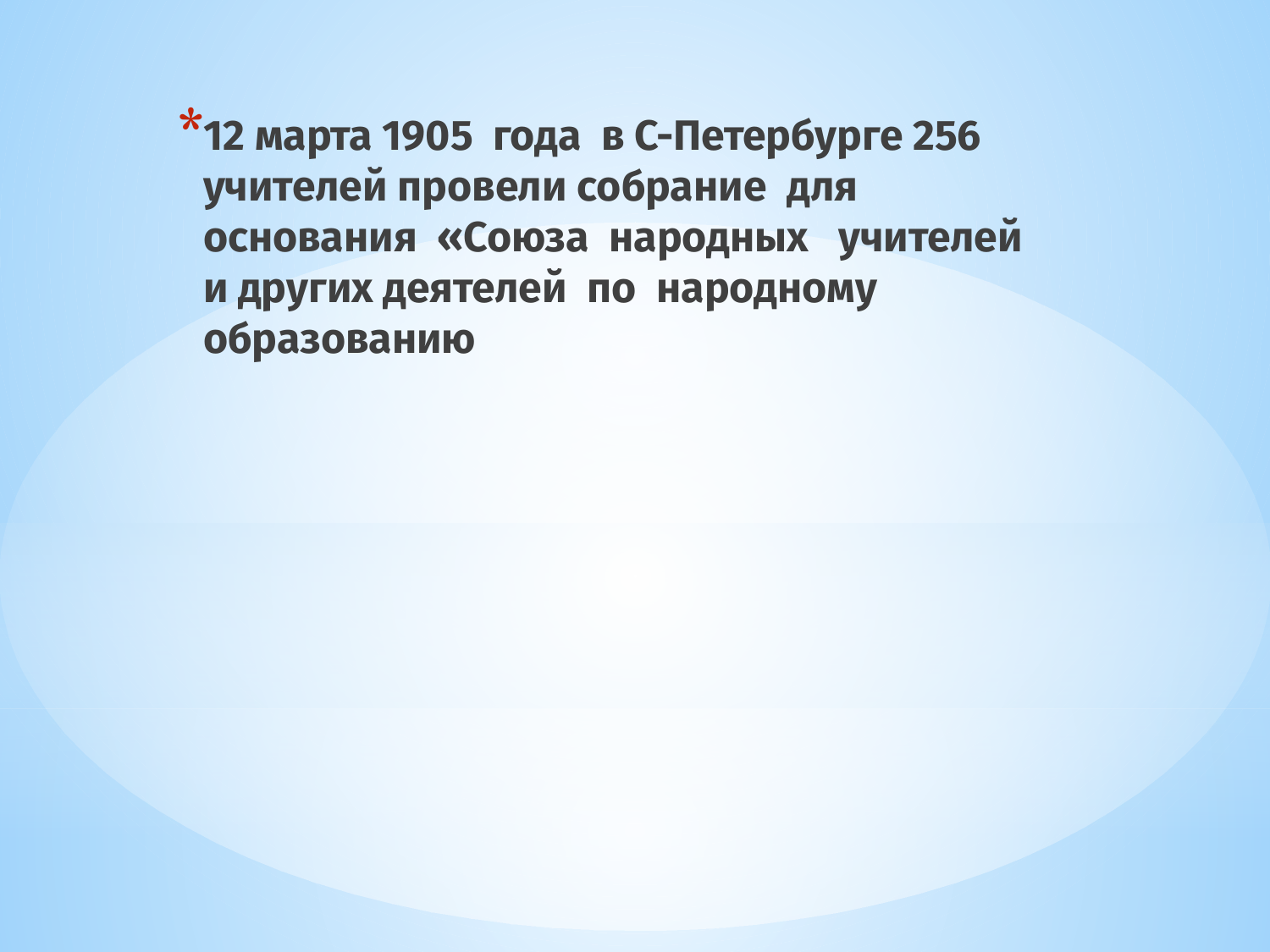

12 марта 1905  года  в С-Петербурге 256 учителей провели собрание  для  основания  «Союза  народных   учителей и других деятелей  по  народному  образованию
#